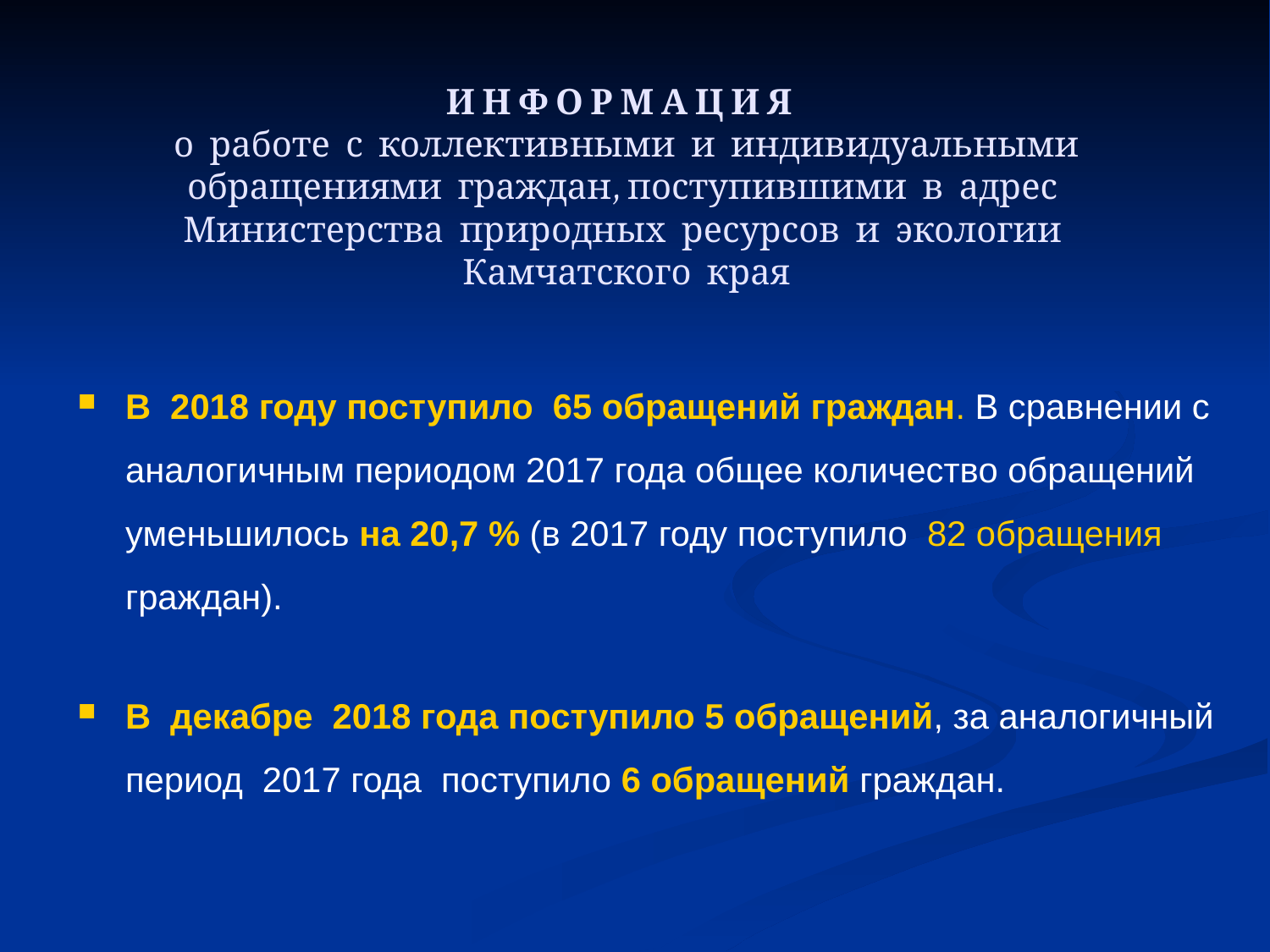

# И Н Ф О Р М А Ц И Я о  работе  с  коллективными  и  индивидуальными обращениями  граждан, поступившими  в  адрес  Министерства  природных  ресурсов  и  экологии  Камчатского  края
В  2018 году поступило  65 обращений граждан. В сравнении с аналогичным периодом 2017 года общее количество обращений уменьшилось на 20,7 % (в 2017 году поступило  82 обращения граждан).

В  декабре  2018 года поступило 5 обращений, за аналогичный период  2017 года  поступило 6 обращений граждан.